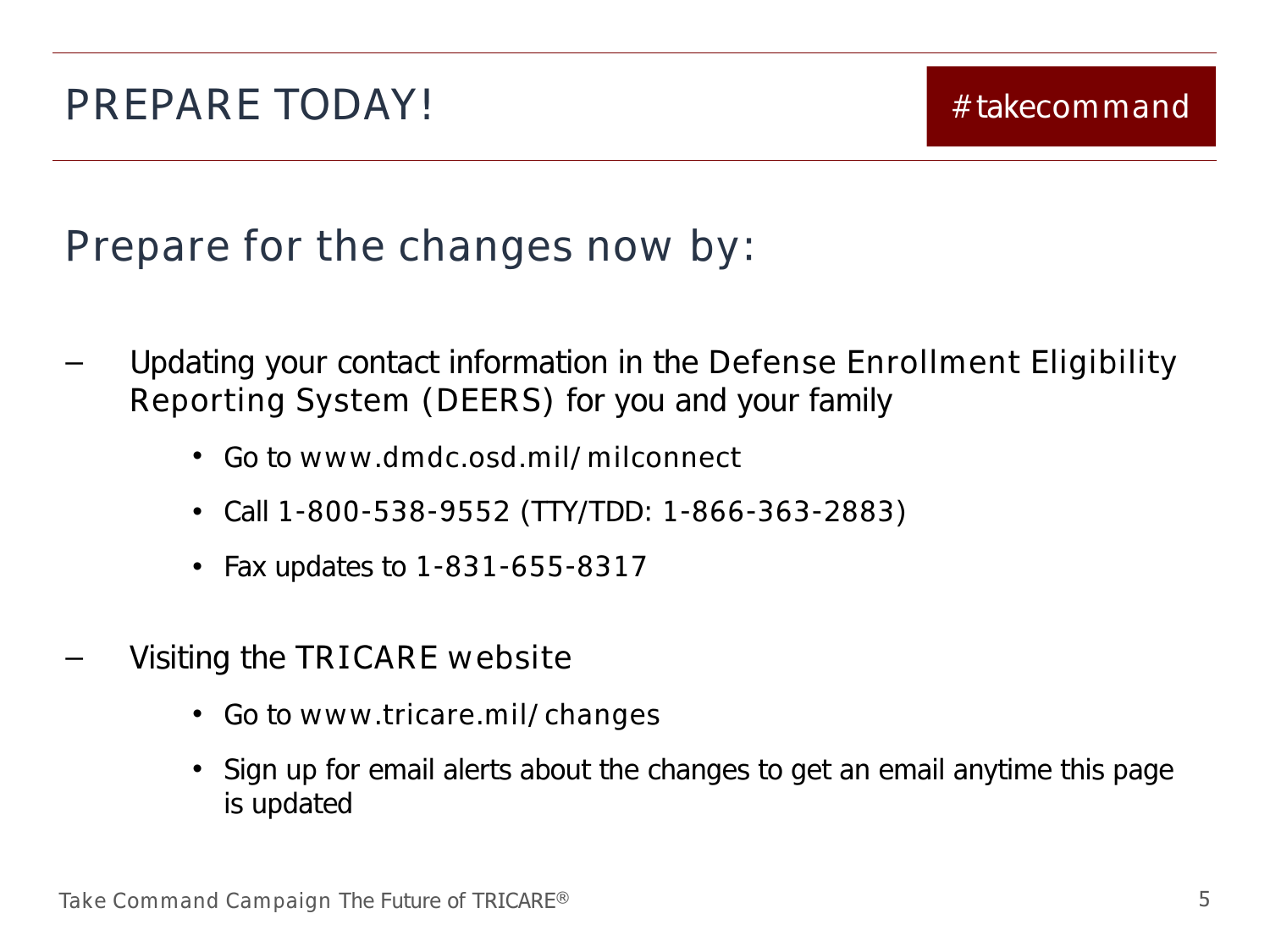

# PREPARE TODAY!
Prepare for the changes now by:
Updating your contact information in the Defense Enrollment Eligibility Reporting System (DEERS) for you and your family
Go to www.dmdc.osd.mil/milconnect
Call 1-800-538-9552 (TTY/TDD: 1-866-363-2883)
Fax updates to 1-831-655-8317
Visiting the TRICARE website
Go to www.tricare.mil/changes
Sign up for email alerts about the changes to get an email anytime this page is updated